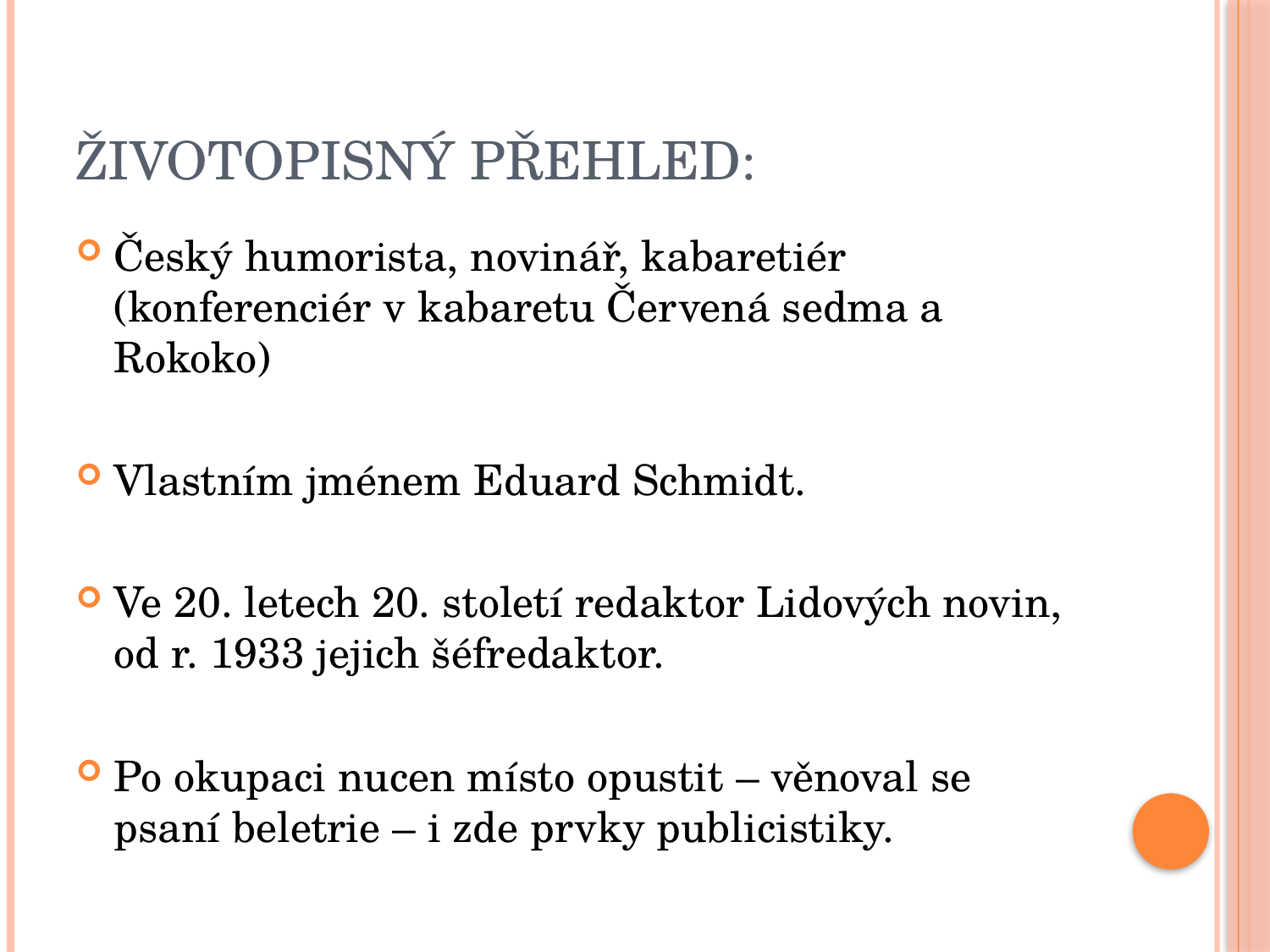

# Životopisný přehled:
Český humorista, novinář, kabaretiér (konferenciér v kabaretu Červená sedma a Rokoko)

Vlastním jménem Eduard Schmidt.

Ve 20. letech 20. století redaktor Lidových novin, od r. 1933 jejich šéfredaktor.

Po okupaci nucen místo opustit – věnoval se psaní beletrie – i zde prvky publicistiky.